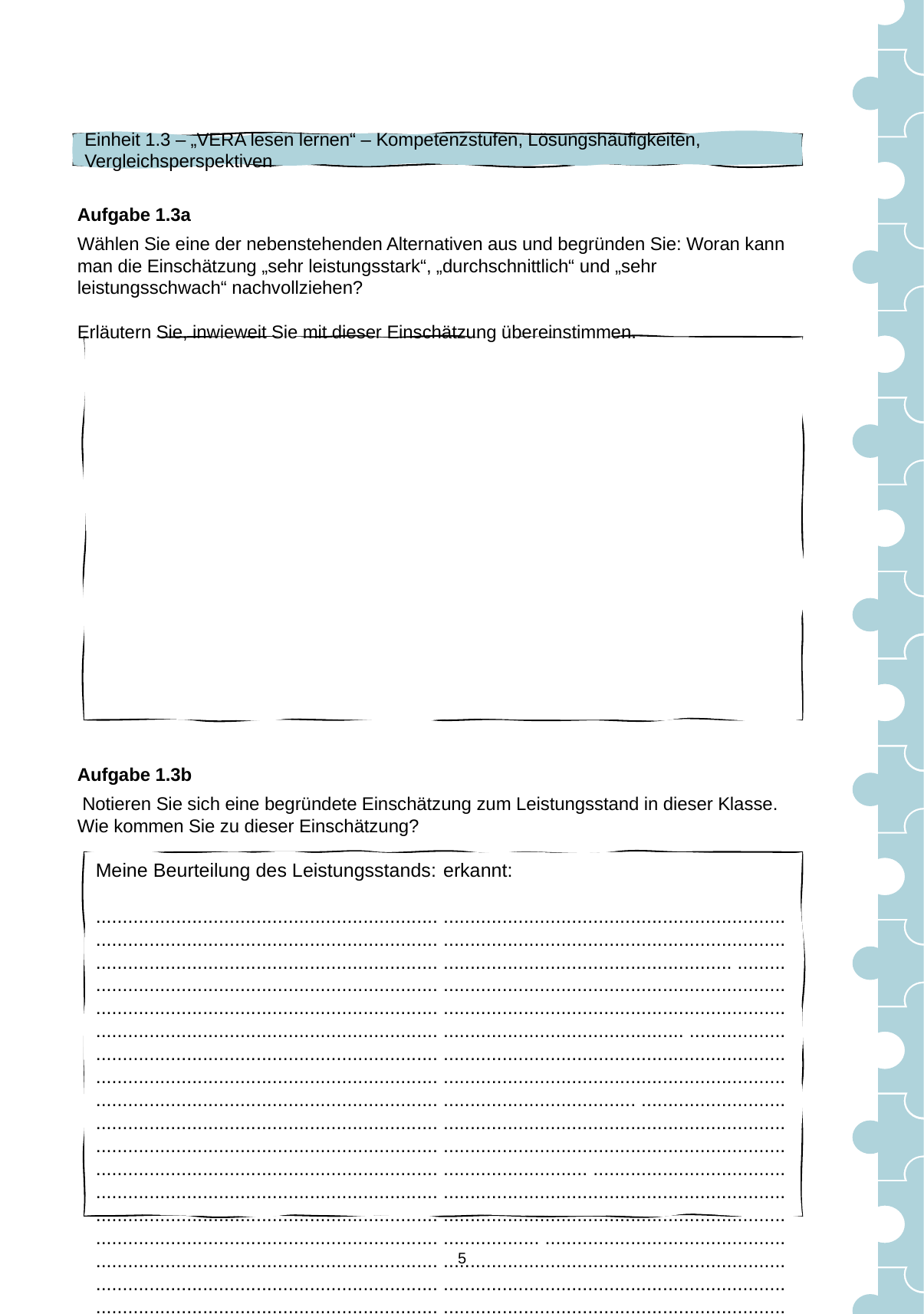

Einheit 1.3 – „VERA lesen lernen“ – Kompetenzstufen, Lösungshäufigkeiten, Vergleichsperspektiven
Aufgabe 1.3a

Wählen Sie eine der nebenstehenden Alternativen aus und begründen Sie: Woran kann man die Einschätzung „sehr leistungsstark“, „durchschnittlich“ und „sehr leistungsschwach“ nachvollziehen?

Erläutern Sie, inwieweit Sie mit dieser Einschätzung übereinstimmen.

Aufgabe 1.3b

 Notieren Sie sich eine begründete Einschätzung zum Leistungsstand in dieser Klasse.
Wie kommen Sie zu dieser Einschätzung?
Meine Beurteilung des Leistungsstands:

...............................................................................................................................................................................................................................................................................................................................................................................................................................................................................................................................................................................................................................................................................................................................................................................................................................................................................................................................................................................................................................................................................................................................................................................................................................Daran habe ich das erkannt:

...................................................................................................................................................................................... ...................................................................................................................................................................................... ...................................................................................................................................................................................... ...................................................................................................................................................................................... ...................................................................................................................................................................................... .................................................................................................................................................................................................................................................................................
5